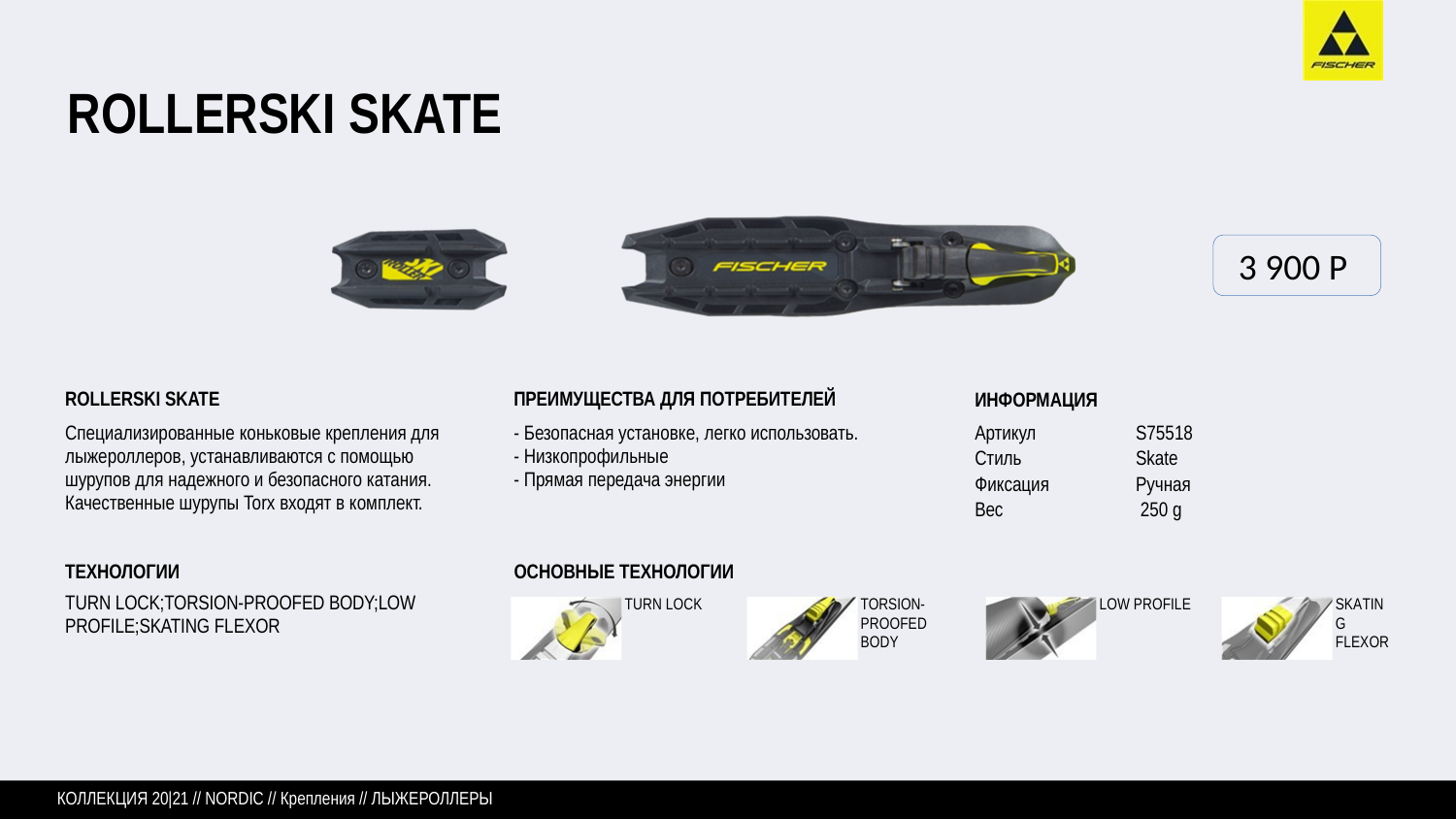

# ROLLERSKI SKATE

3 900 P
ROLLERSKI SKATE
Специализированные коньковые крепления для лыжероллеров, устанавливаются с помощью шурупов для надежного и безопасного катания. Качественные шурупы Torx входят в комплект.
ПРЕИМУЩЕСТВА ДЛЯ ПОТРЕБИТЕЛЕЙ
- Безопасная установке, легко использовать.
- Низкопрофильные
- Прямая передача энергии
ИНФОРМАЦИЯ
Артикул  Стиль  Фиксация
Вес
S75518
Skate  Ручная  250 g
ОСНОВНЫЕ ТЕХНОЛОГИИ
TURN LOCK
ТЕХНОЛОГИИ
TURN LOCK;TORSION-PROOFED BODY;LOW  PROFILE;SKATING FLEXOR
TORSION-  PROOFED BODY
LOW PROFILE
SKATING  FLEXOR

КОЛЛЕКЦИЯ 20|21 // NORDIC // Крепления // ЛЫЖЕРОЛЛЕРЫ